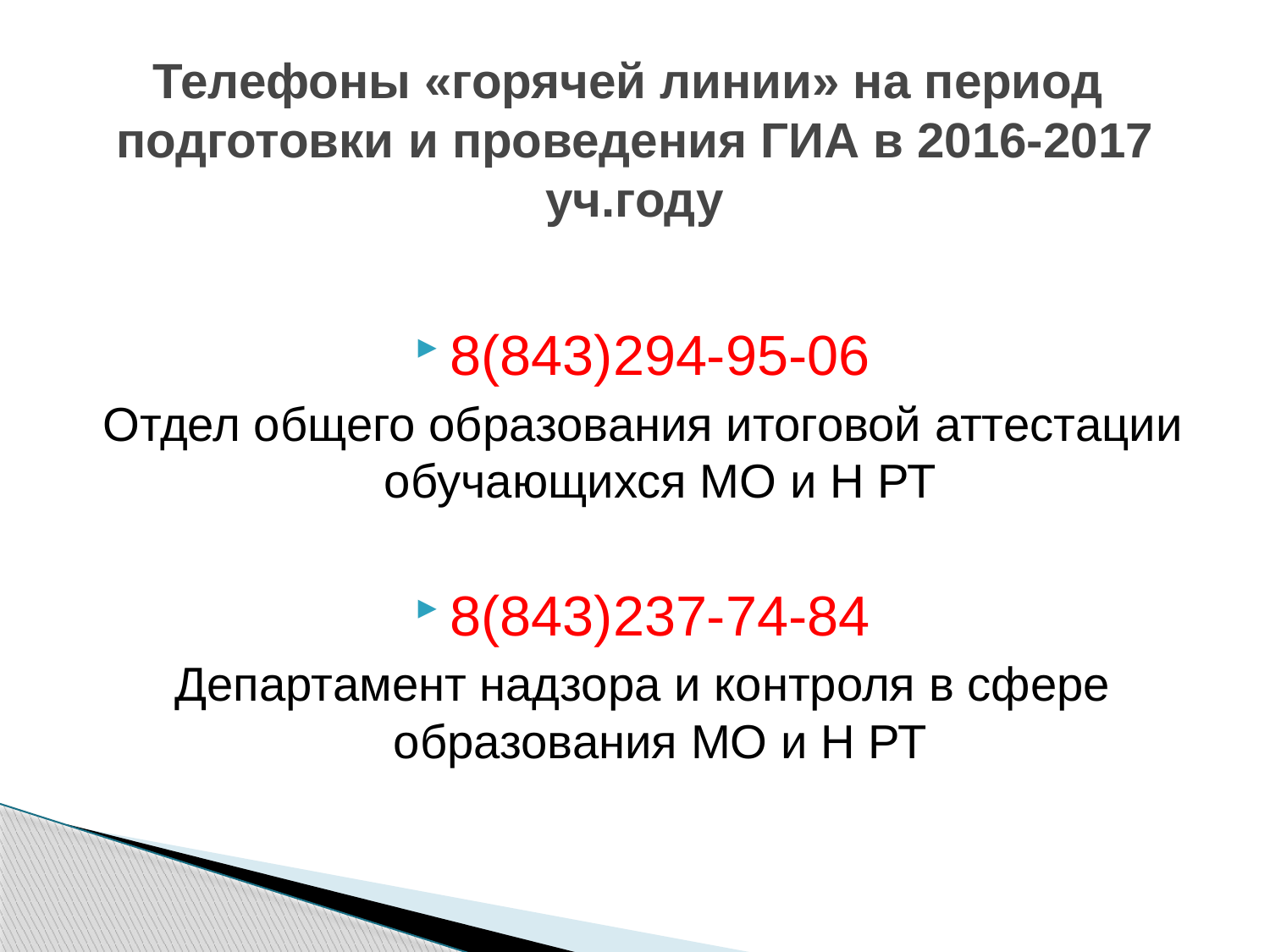

# Телефоны «горячей линии» на период  подготовки и проведения ГИА в 2016-2017 уч.году

8(843)294-95-06
Отдел общего образования итоговой аттестации обучающихся МО и Н РТ

8(843)237-74-84
Департамент надзора и контроля в сфере образования МО и Н РТ